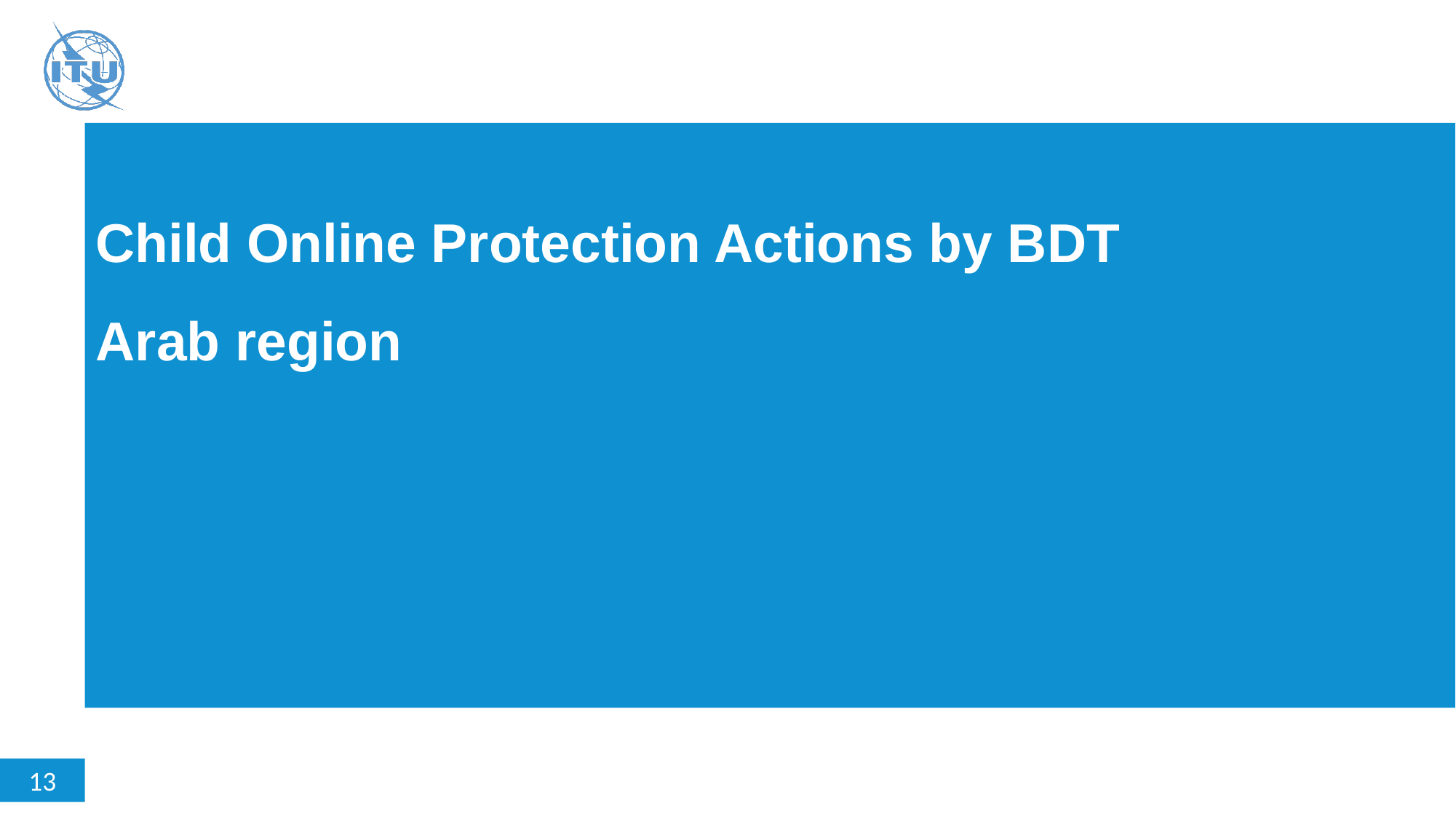

# Child Online Protection Actions by BDT Arab region
13